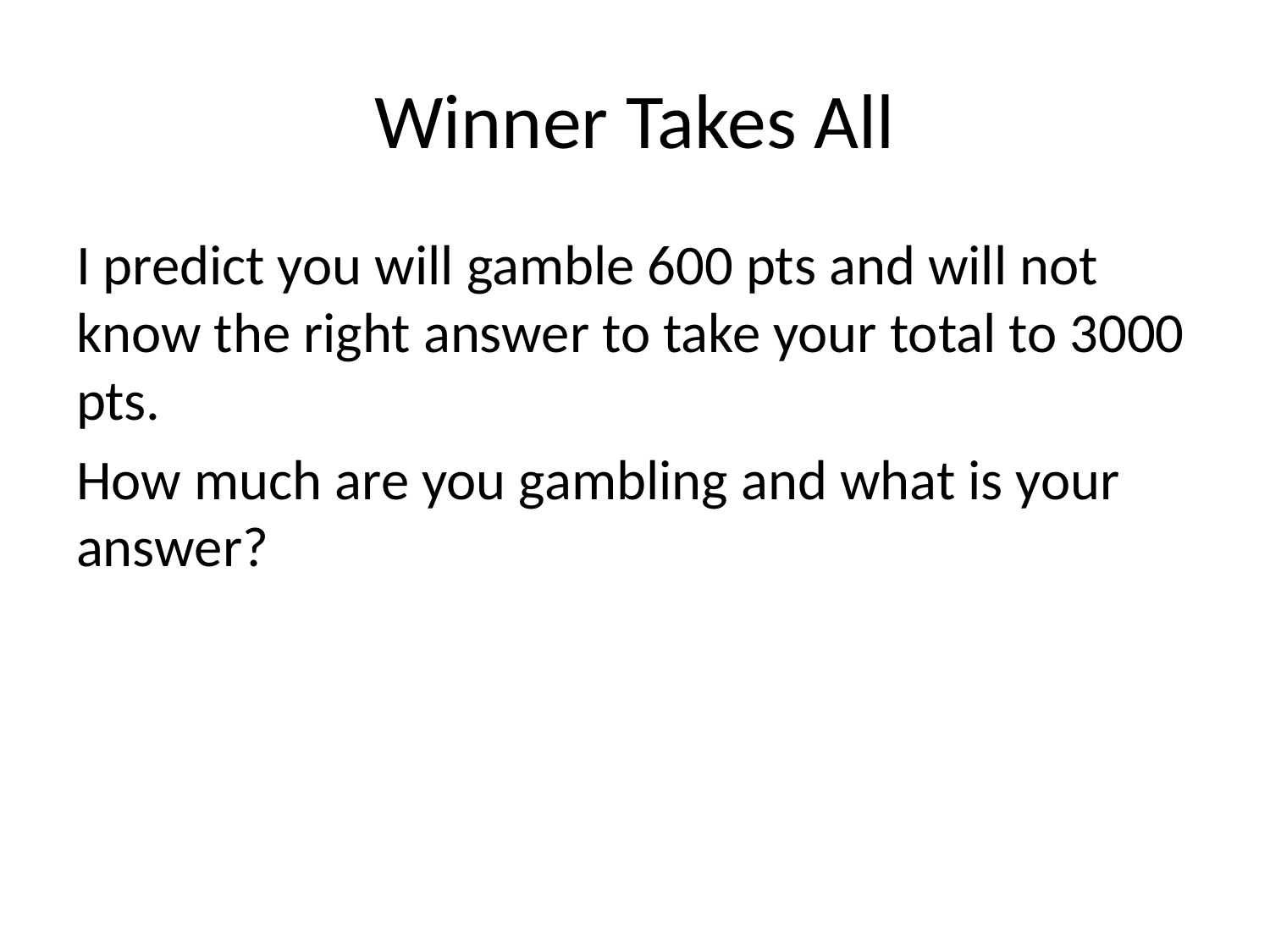

# Winner Takes All
I predict you will gamble 600 pts and will not know the right answer to take your total to 3000 pts.
How much are you gambling and what is your answer?